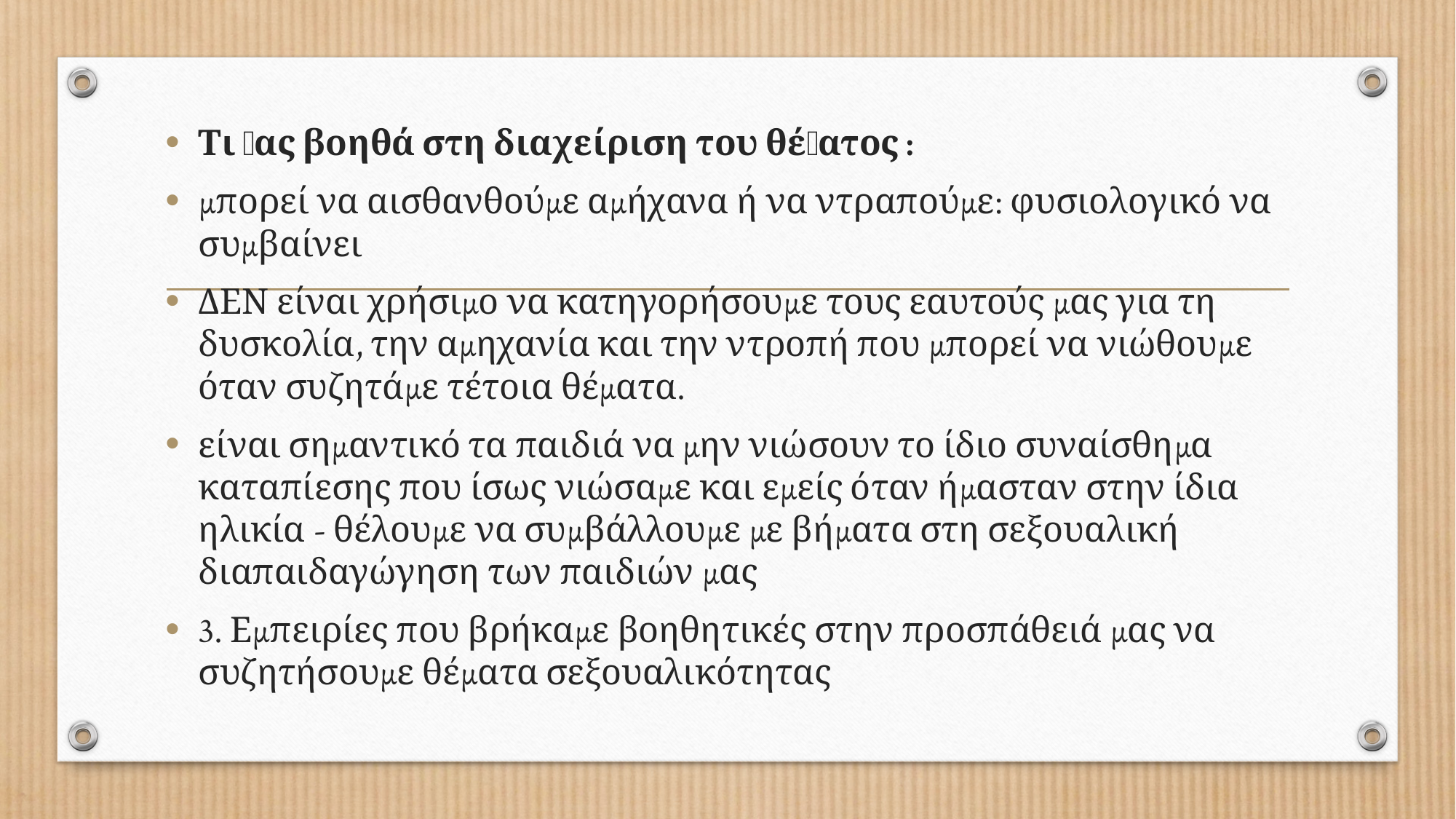

Τι μας βοηθά στη διαχείριση του θέματος :
μπορεί να αισθανθούμε αμήχανα ή να ντραπούμε: φυσιολογικό να συμβαίνει
ΔΕΝ είναι χρήσιμο να κατηγορήσουμε τους εαυτούς μας για τη δυσκολία, την αμηχανία και την ντροπή που μπορεί να νιώθουμε όταν συζητάμε τέτοια θέματα.
είναι σημαντικό τα παιδιά να μην νιώσουν το ίδιο συναίσθημα καταπίεσης που ίσως νιώσαμε και εμείς όταν ήμασταν στην ίδια ηλικία - θέλουμε να συμβάλλουμε με βήματα στη σεξουαλική διαπαιδαγώγηση των παιδιών μας
3. Εμπειρίες που βρήκαμε βοηθητικές στην προσπάθειά μας να συζητήσουμε θέματα σεξουαλικότητας